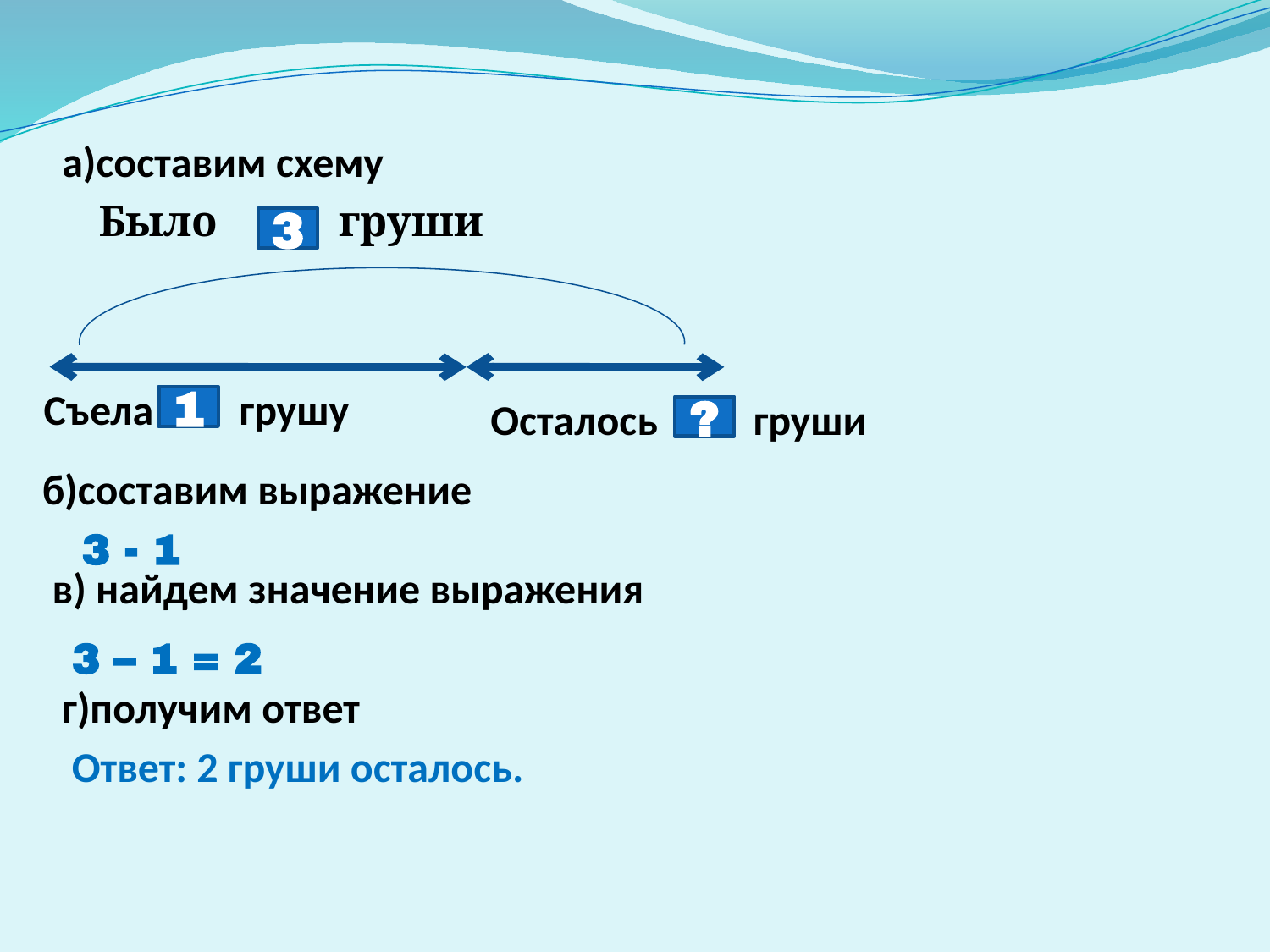

а)составим схему
Было           груши
3
Съела         грушу
1
Осталось          груши
?
б)составим выражение
3 - 1
в) найдем значение выражения
3 – 1 = 2
г)получим ответ
Ответ: 2 груши осталось.